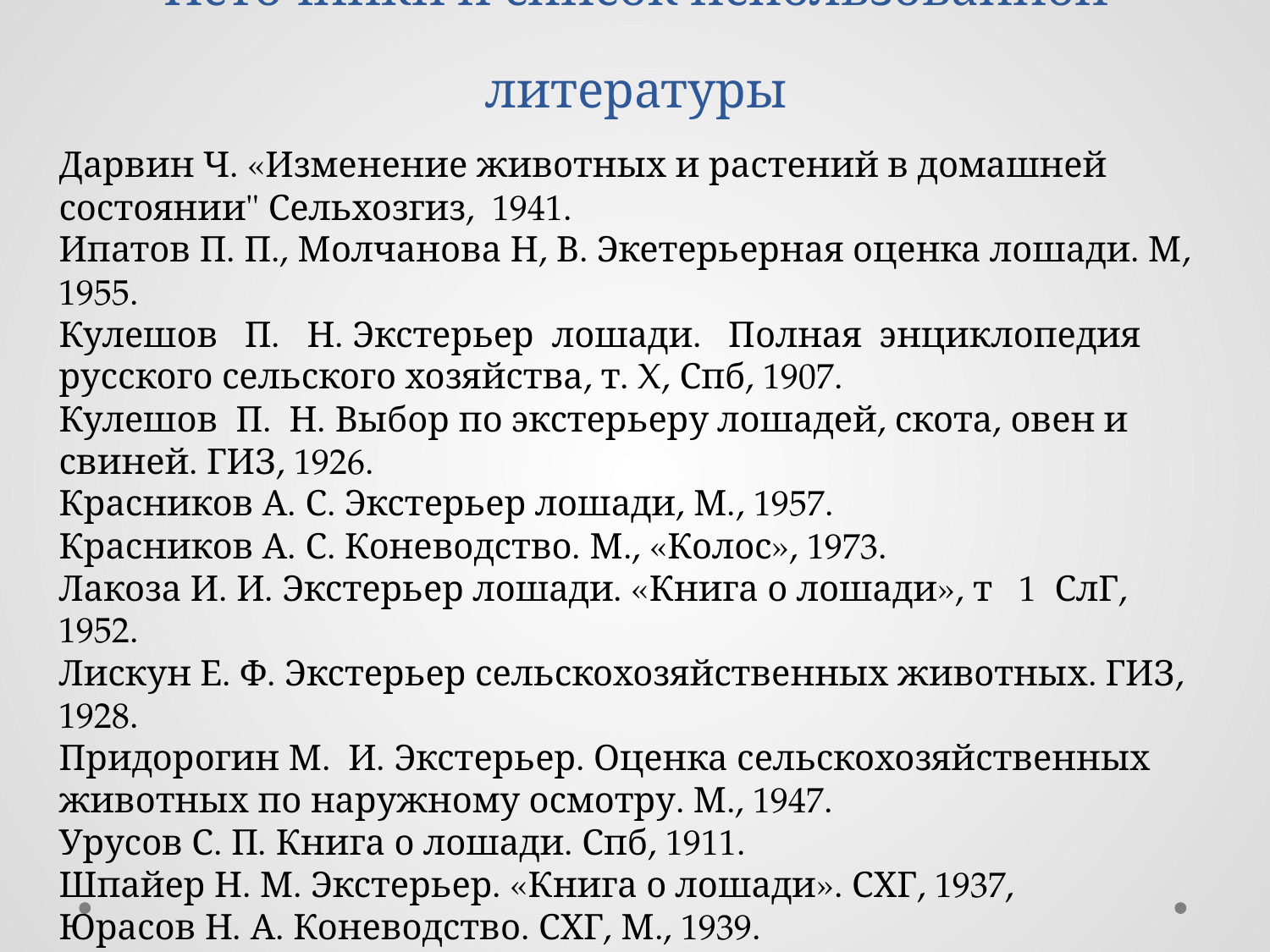

# Источники и список использованной литературы
Дарвин Ч. «Изменение животных и растений в домашней состоянии" Сельхозгиз,  1941.
Ипатов П. П., Молчанова Н, В. Экетерьерная оценка лошади. М, 1955.
Кулешов   П.   Н. Экстерьер  лошади.   Полная  энциклопедия  русского сельского хозяйства, т. X, Спб, 1907.
Кулешов  П.  Н. Выбор по экстерьеру лошадей, скота, овен и свиней. ГИЗ, 1926.
Красников А. С. Экстерьер лошади, М., 1957.
Красников А. С. Коневодство. М., «Колос», 1973.
Лакоза И. И. Экстерьер лошади. «Книга о лошади», т   1  СлГ, 1952.
Лискун Е. Ф. Экстерьер сельскохозяйственных животных. ГИЗ, 1928.
Придорогин М.  И. Экстерьер. Оценка сельскохозяйственных  животных по наружному осмотру. М., 1947.
Урусов С. П. Книга о лошади. Спб, 1911.
Шпайер Н. М. Экстерьер. «Книга о лошади». СХГ, 1937,
Юрасов Н. А. Коневодство. СХГ, М., 1939.
http://www.goldmustang.ru/magazine/konevodstvo/579.html - © 2014 goldmustang.ru